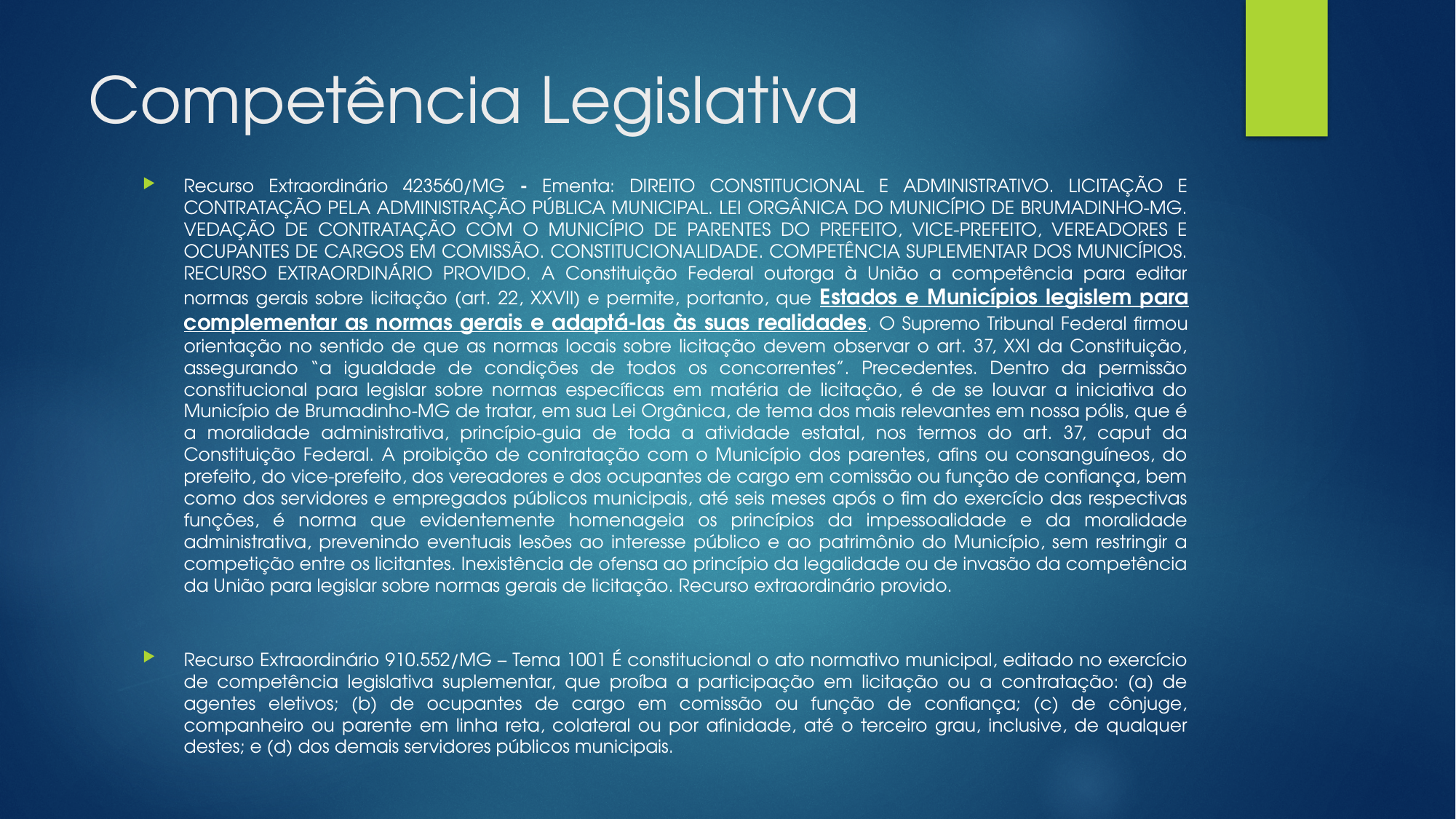

# Competência Legislativa
Recurso Extraordinário 423560/MG - Ementa: DIREITO CONSTITUCIONAL E ADMINISTRATIVO. LICITAÇÃO E CONTRATAÇÃO PELA ADMINISTRAÇÃO PÚBLICA MUNICIPAL. LEI ORGÂNICA DO MUNICÍPIO DE BRUMADINHO-MG. VEDAÇÃO DE CONTRATAÇÃO COM O MUNICÍPIO DE PARENTES DO PREFEITO, VICE-PREFEITO, VEREADORES E OCUPANTES DE CARGOS EM COMISSÃO. CONSTITUCIONALIDADE. COMPETÊNCIA SUPLEMENTAR DOS MUNICÍPIOS. RECURSO EXTRAORDINÁRIO PROVIDO. A Constituição Federal outorga à União a competência para editar normas gerais sobre licitação (art. 22, XXVII) e permite, portanto, que Estados e Municípios legislem para complementar as normas gerais e adaptá-las às suas realidades. O Supremo Tribunal Federal firmou orientação no sentido de que as normas locais sobre licitação devem observar o art. 37, XXI da Constituição, assegurando “a igualdade de condições de todos os concorrentes”. Precedentes. Dentro da permissão constitucional para legislar sobre normas específicas em matéria de licitação, é de se louvar a iniciativa do Município de Brumadinho-MG de tratar, em sua Lei Orgânica, de tema dos mais relevantes em nossa pólis, que é a moralidade administrativa, princípio-guia de toda a atividade estatal, nos termos do art. 37, caput da Constituição Federal. A proibição de contratação com o Município dos parentes, afins ou consanguíneos, do prefeito, do vice-prefeito, dos vereadores e dos ocupantes de cargo em comissão ou função de confiança, bem como dos servidores e empregados públicos municipais, até seis meses após o fim do exercício das respectivas funções, é norma que evidentemente homenageia os princípios da impessoalidade e da moralidade administrativa, prevenindo eventuais lesões ao interesse público e ao patrimônio do Município, sem restringir a competição entre os licitantes. Inexistência de ofensa ao princípio da legalidade ou de invasão da competência da União para legislar sobre normas gerais de licitação. Recurso extraordinário provido.

Recurso Extraordinário 910.552/MG – Tema 1001 É constitucional o ato normativo municipal, editado no exercício de competência legislativa suplementar, que proíba a participação em licitação ou a contratação: (a) de agentes eletivos; (b) de ocupantes de cargo em comissão ou função de confiança; (c) de cônjuge, companheiro ou parente em linha reta, colateral ou por afinidade, até o terceiro grau, inclusive, de qualquer destes; e (d) dos demais servidores públicos municipais.